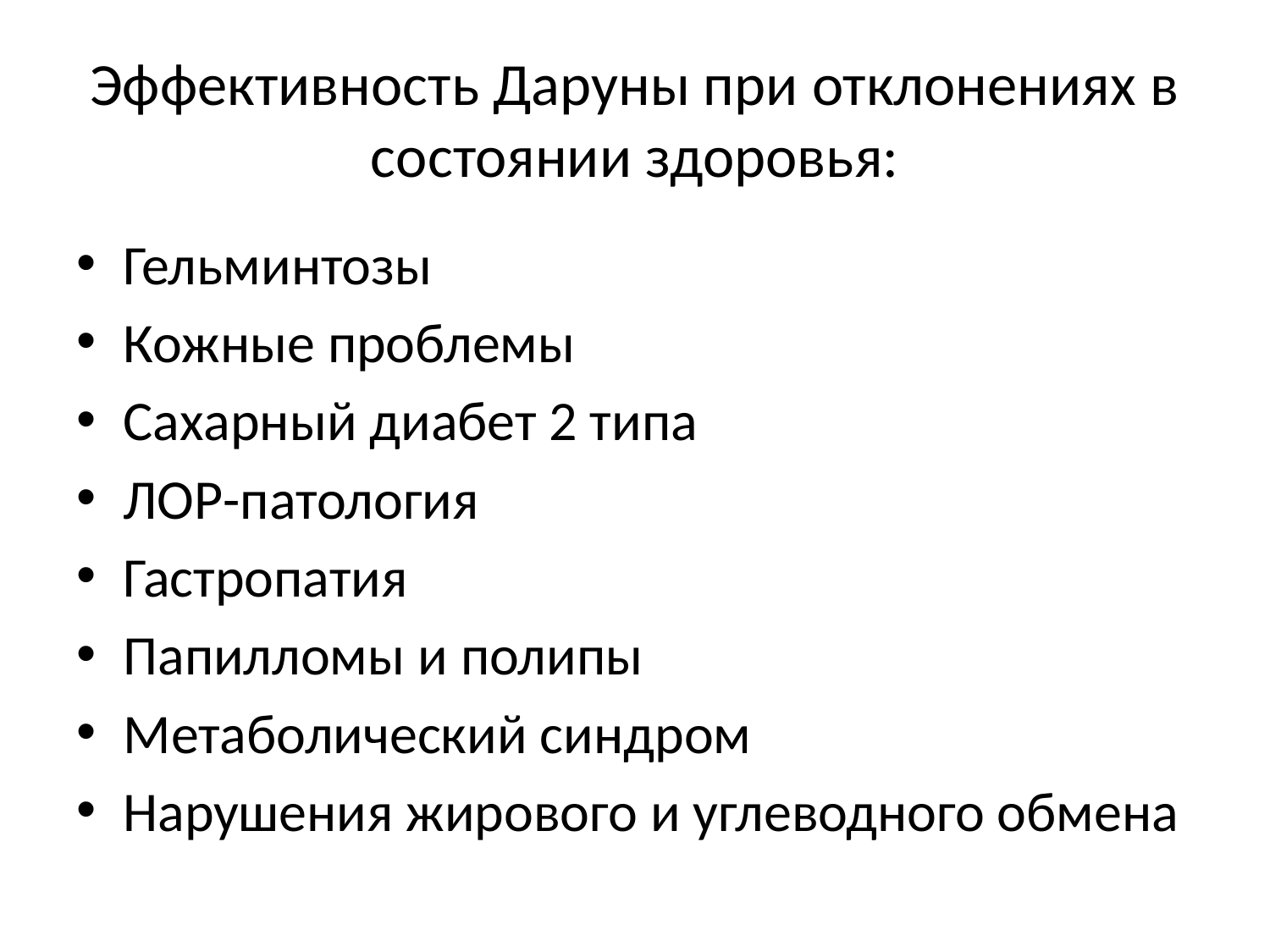

# Эффективность Даруны при отклонениях в состоянии здоровья:
Гельминтозы
Кожные проблемы
Сахарный диабет 2 типа
ЛОР-патология
Гастропатия
Папилломы и полипы
Метаболический синдром
Нарушения жирового и углеводного обмена